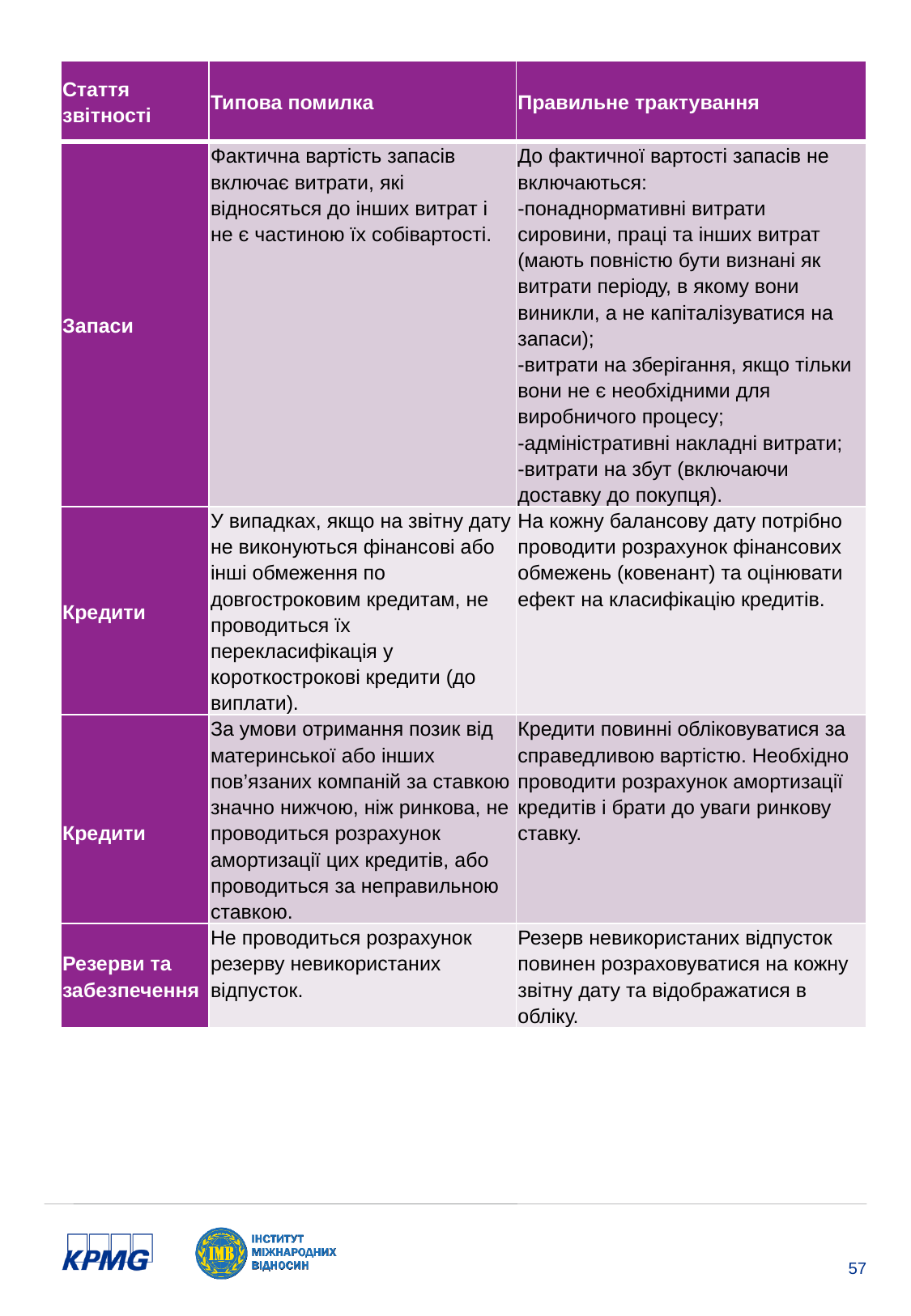

| Стаття звітності | Типова помилка | Правильне трактування |
| --- | --- | --- |
| Запаси | Фактична вартість запасів включає витрати, які відносяться до інших витрат і не є частиною їх собівартості. | До фактичної вартості запасів не включаються: -понаднормативні витрати сировини, праці та інших витрат (мають повністю бути визнані як витрати періоду, в якому вони виникли, а не капіталізуватися на запаси); -витрати на зберігання, якщо тільки вони не є необхідними для виробничого процесу; -адміністративні накладні витрати; -витрати на збут (включаючи доставку до покупця). |
| Кредити | У випадках, якщо на звітну дату не виконуються фінансові або інші обмеження по довгостроковим кредитам, не проводиться їх перекласифікація у короткострокові кредити (до виплати). | На кожну балансову дату потрібно проводити розрахунок фінансових обмежень (ковенант) та оцінювати ефект на класифікацію кредитів. |
| Кредити | За умови отримання позик від материнської або інших пов’язаних компаній за ставкою значно нижчою, ніж ринкова, не проводиться розрахунок амортизації цих кредитів, або проводиться за неправильною ставкою. | Кредити повинні обліковуватися за справедливою вартістю. Необхідно проводити розрахунок амортизації кредитів і брати до уваги ринкову ставку. |
| Резерви та забезпечення | Не проводиться розрахунок резерву невикористаних відпусток. | Резерв невикористаних відпусток повинен розраховуватися на кожну звітну дату та відображатися в обліку. |